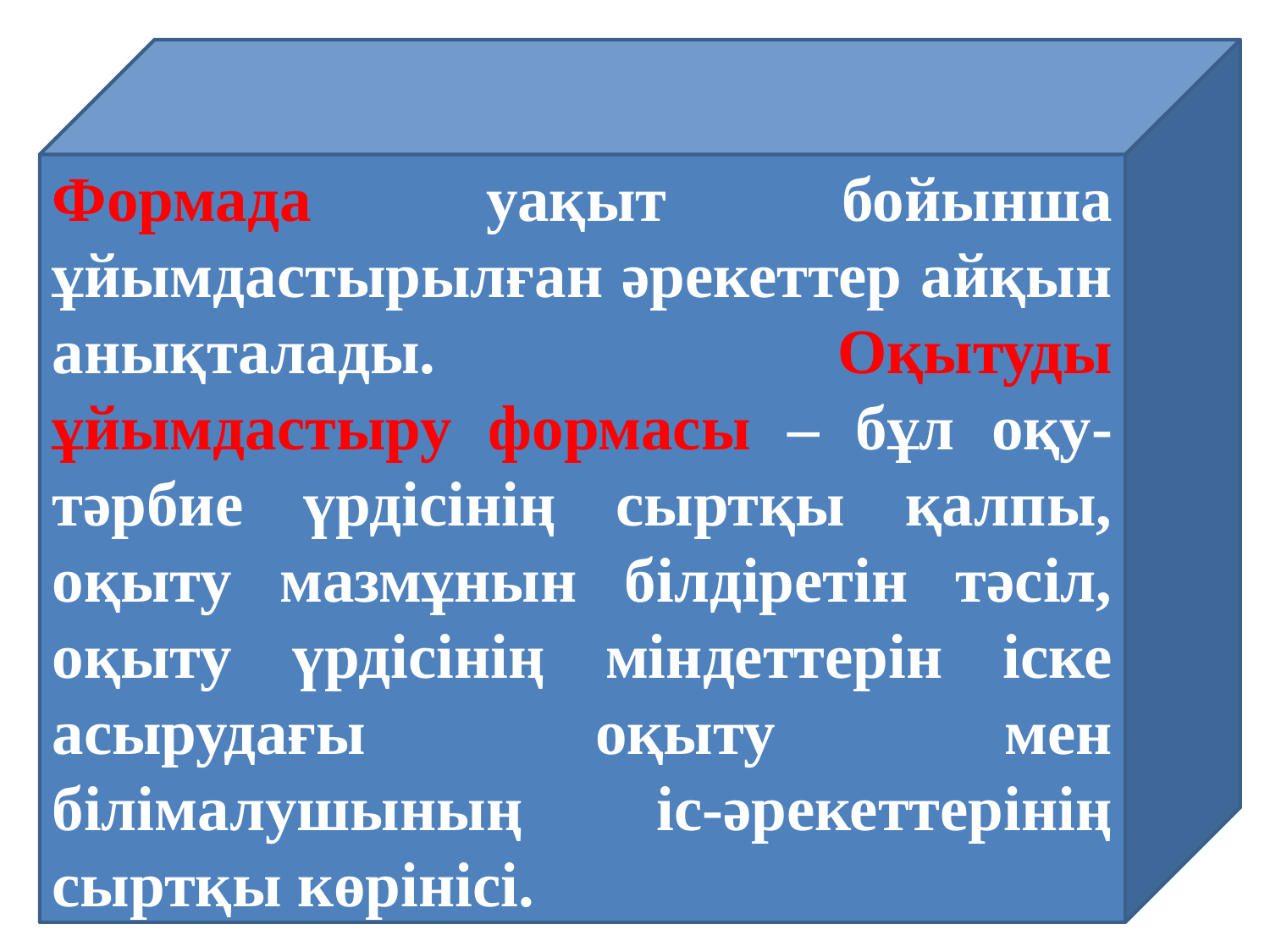

Формада уақыт бойынша ұйымдастырылған әрекеттер айқын анықталады. Оқытуды ұйымдастыру формасы – бұл оқу-тәрбие үрдісінің сыртқы қалпы, оқыту мазмұнын білдіретін тәсіл, оқыту үрдісінің міндеттерін іске асырудағы оқыту мен білімалушының іс-әрекеттерінің сыртқы көрінісі.